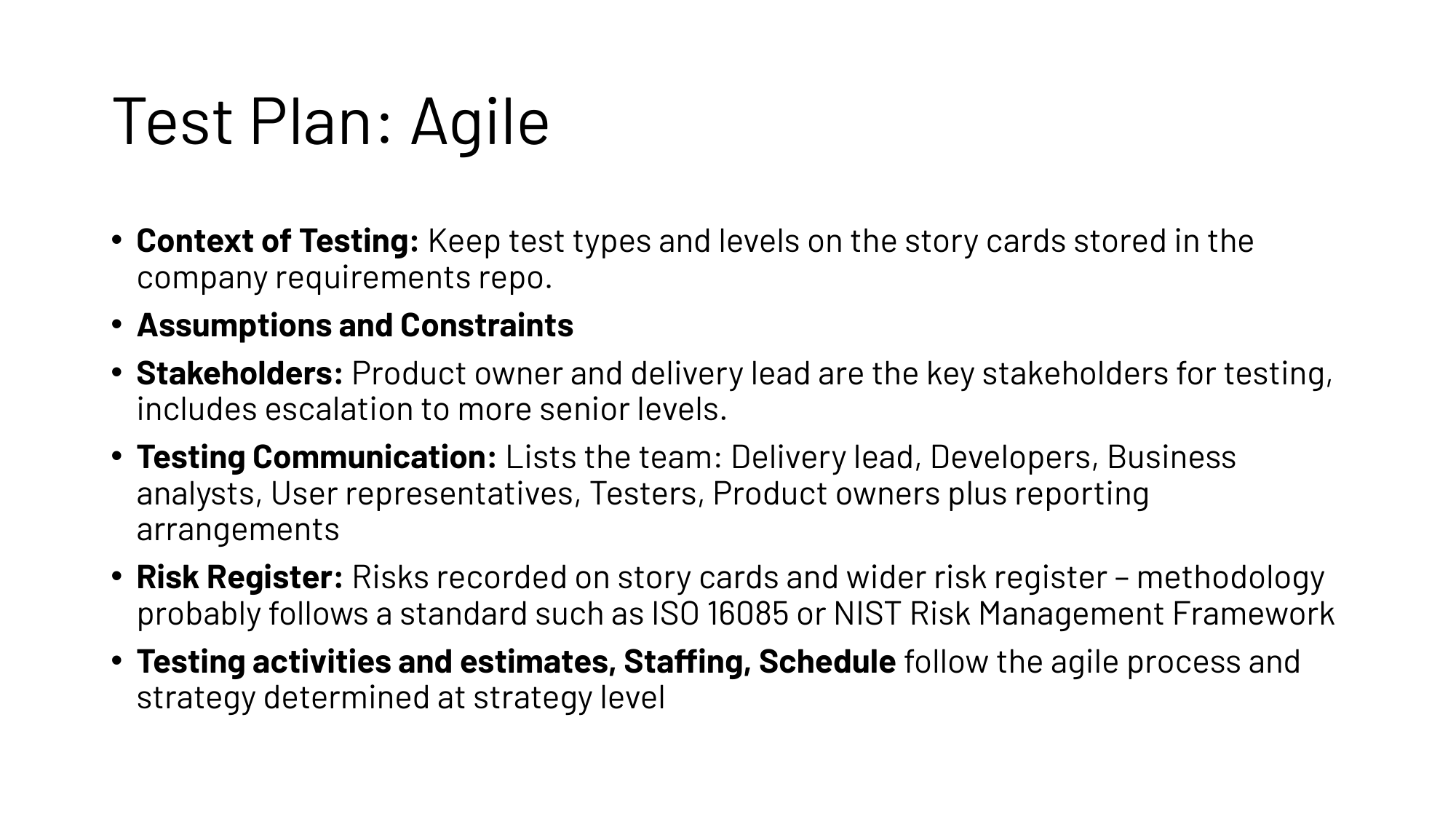

# Test Plan: Agile
Context of Testing: Keep test types and levels on the story cards stored in the company requirements repo.
Assumptions and Constraints
Stakeholders: Product owner and delivery lead are the key stakeholders for testing, includes escalation to more senior levels.
Testing Communication: Lists the team: Delivery lead, Developers, Business analysts, User representatives, Testers, Product owners plus reporting arrangements
Risk Register: Risks recorded on story cards and wider risk register – methodology probably follows a standard such as ISO 16085 or NIST Risk Management Framework
Testing activities and estimates, Staffing, Schedule follow the agile process and strategy determined at strategy level